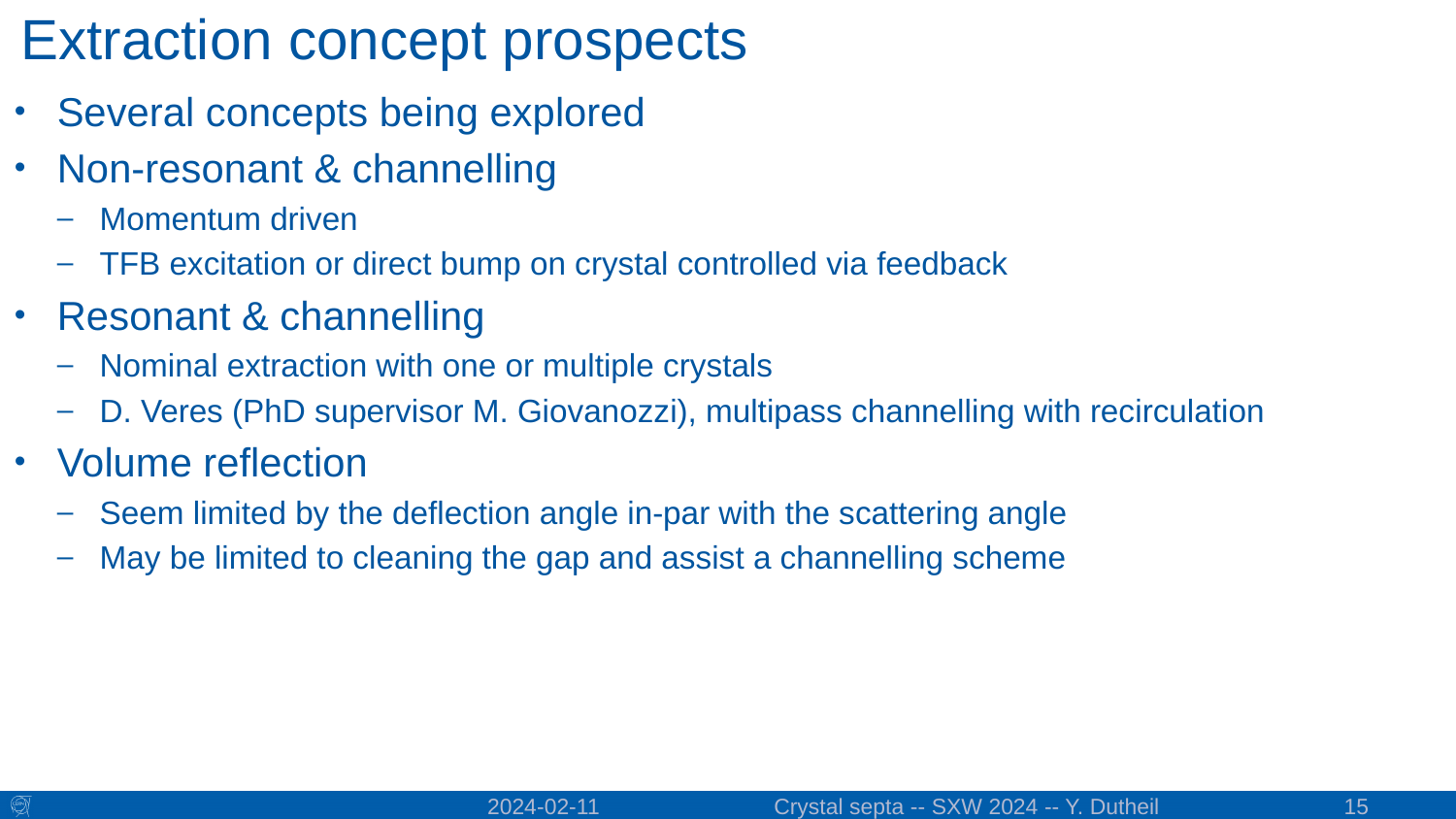

# Extraction concept prospects
Several concepts being explored
Non-resonant & channelling
Momentum driven
TFB excitation or direct bump on crystal controlled via feedback
Resonant & channelling
Nominal extraction with one or multiple crystals
D. Veres (PhD supervisor M. Giovanozzi), multipass channelling with recirculation
Volume reflection
Seem limited by the deflection angle in-par with the scattering angle
May be limited to cleaning the gap and assist a channelling scheme

15
2024-02-11
Crystal septa -- SXW 2024 -- Y. Dutheil